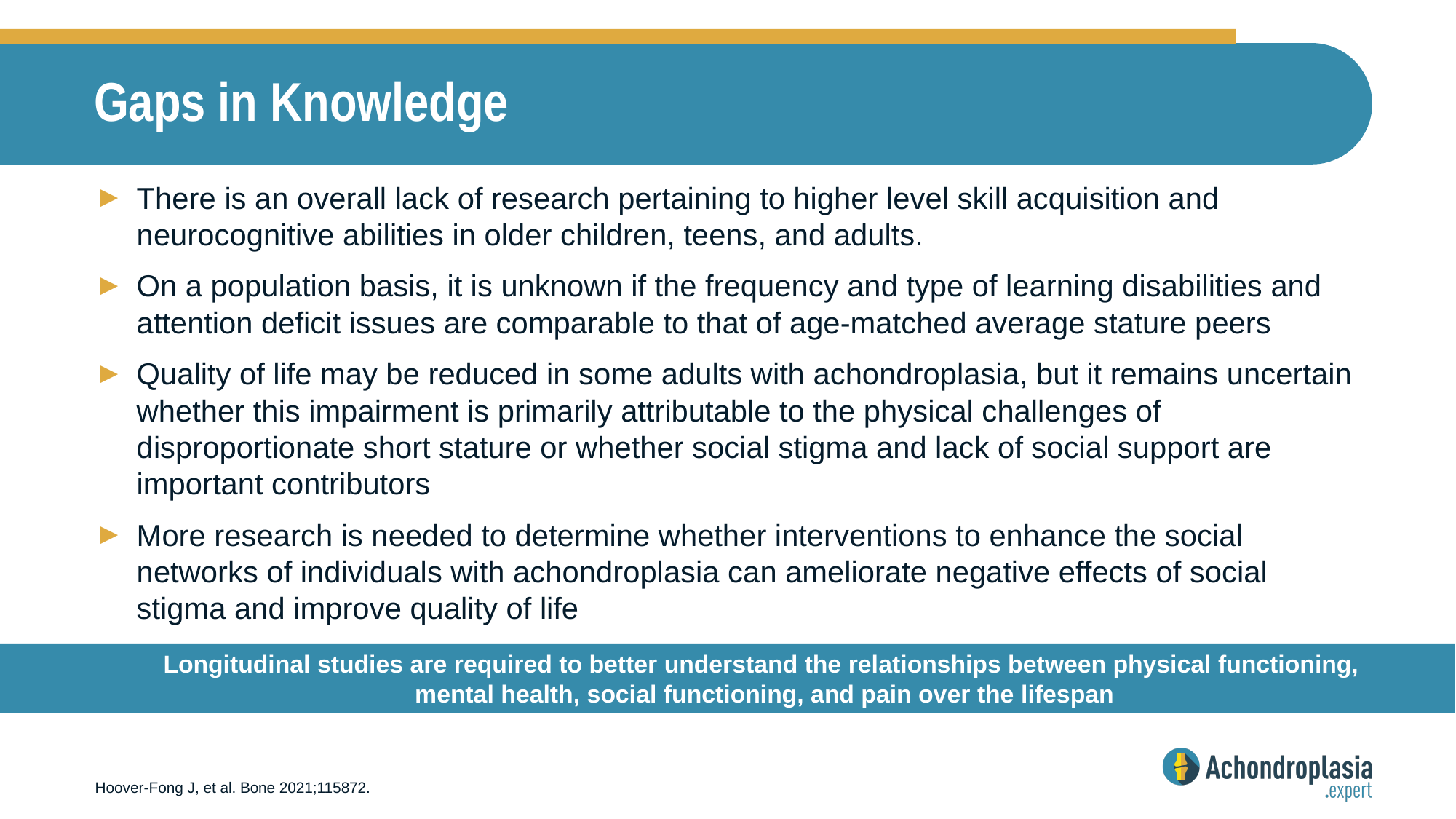

# Gaps in Knowledge
There is an overall lack of research pertaining to higher level skill acquisition and neurocognitive abilities in older children, teens, and adults.
On a population basis, it is unknown if the frequency and type of learning disabilities and attention deficit issues are comparable to that of age-matched average stature peers
Quality of life may be reduced in some adults with achondroplasia, but it remains uncertain whether this impairment is primarily attributable to the physical challenges of disproportionate short stature or whether social stigma and lack of social support are important contributors
More research is needed to determine whether interventions to enhance the social networks of individuals with achondroplasia can ameliorate negative effects of social stigma and improve quality of life
Longitudinal studies are required to better understand the relationships between physical functioning,
mental health, social functioning, and pain over the lifespan
Hoover-Fong J, et al. Bone 2021;115872.